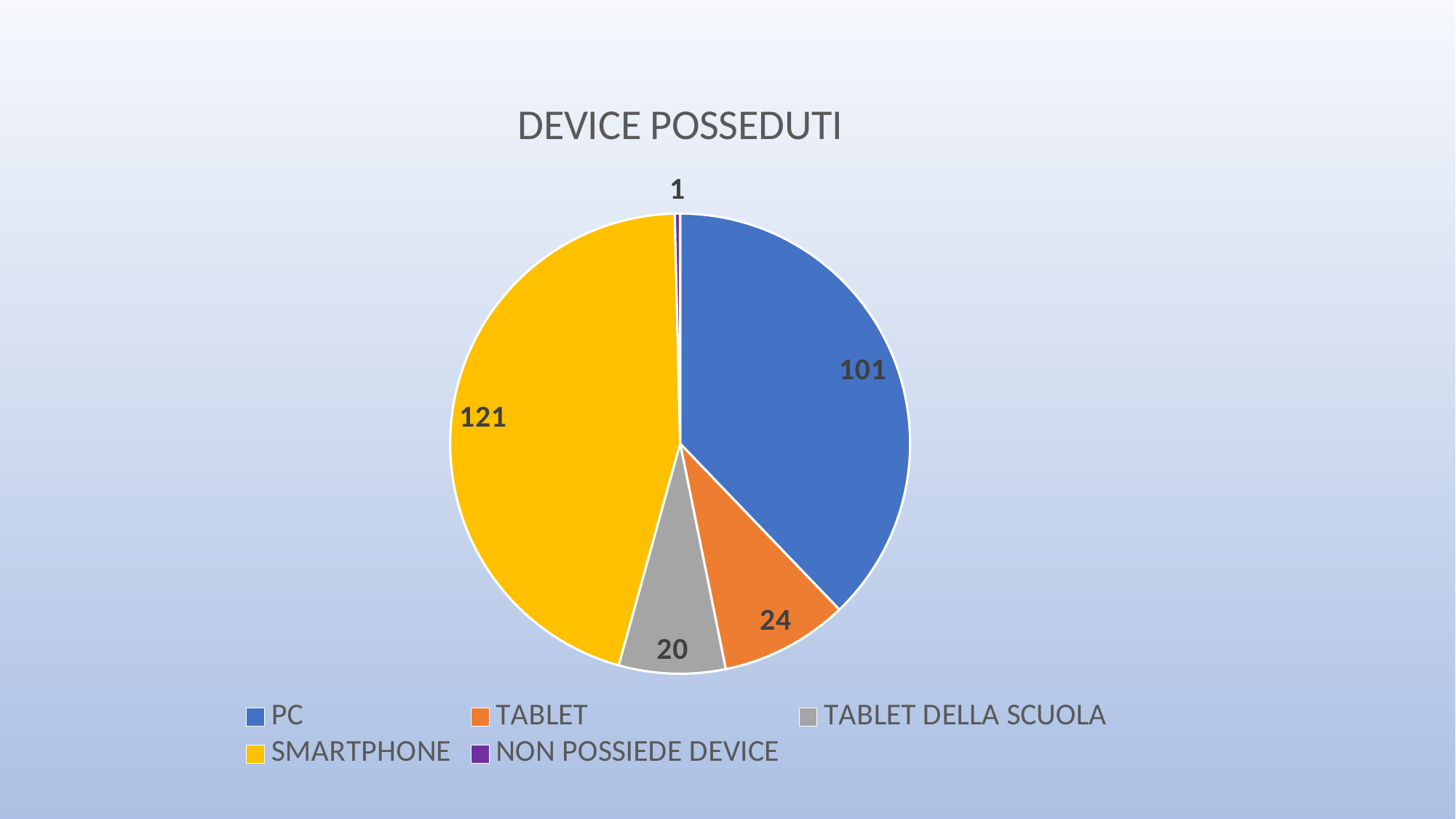

### Chart: DEVICE POSSEDUTI

| Category | DEVICE POSSEDUTI |
|---|---|
| PC | 101.0 |
| TABLET | 24.0 |
| TABLET DELLA SCUOLA  | 20.0 |
| SMARTPHONE | 121.0 |
| NON POSSIEDE DEVICE | 1.0 |